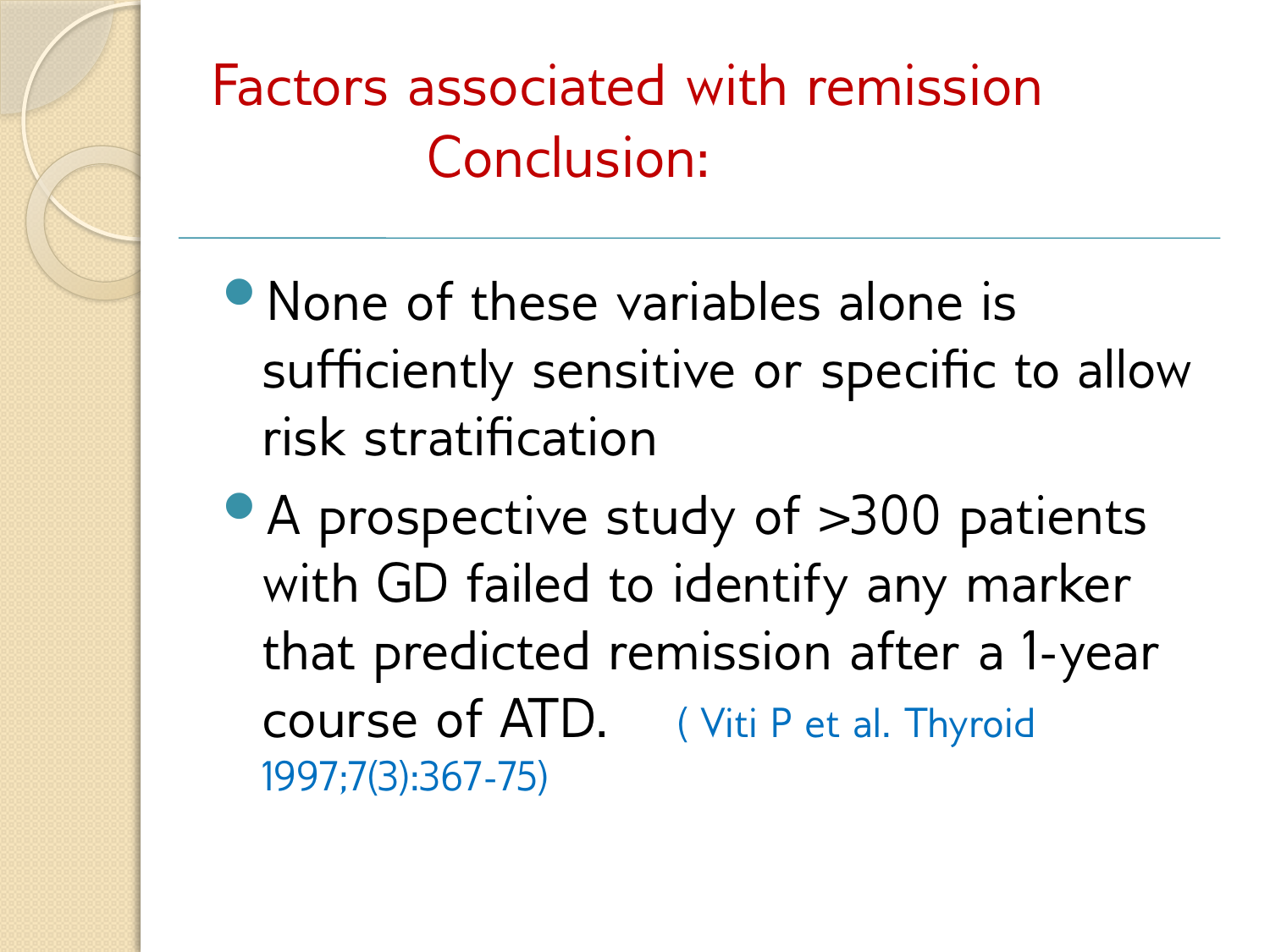

# Factors associated with remission Conclusion:
None of these variables alone is sufficiently sensitive or specific to allow risk stratification
A prospective study of >300 patients with GD failed to identify any marker that predicted remission after a 1-year course of ATD.    ( Viti P et al. Thyroid 1997;7(3):367-75)